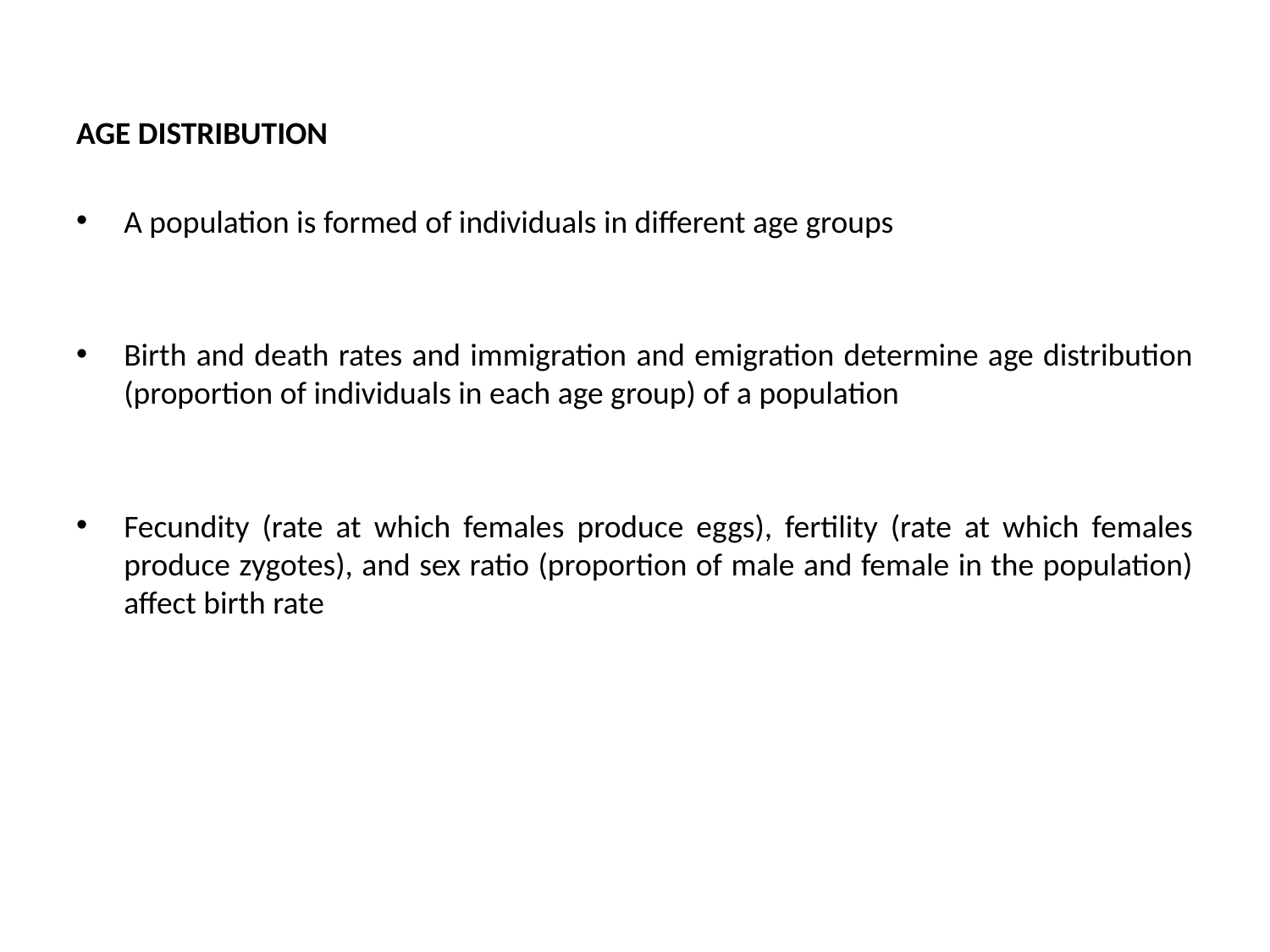

AGE DISTRIBUTION

A population is formed of individuals in different age groups

Birth and death rates and immigration and emigration determine age distribution (proportion of individuals in each age group) of a population

Fecundity (rate at which females produce eggs), fertility (rate at which females produce zygotes), and sex ratio (proportion of male and female in the population) affect birth rate